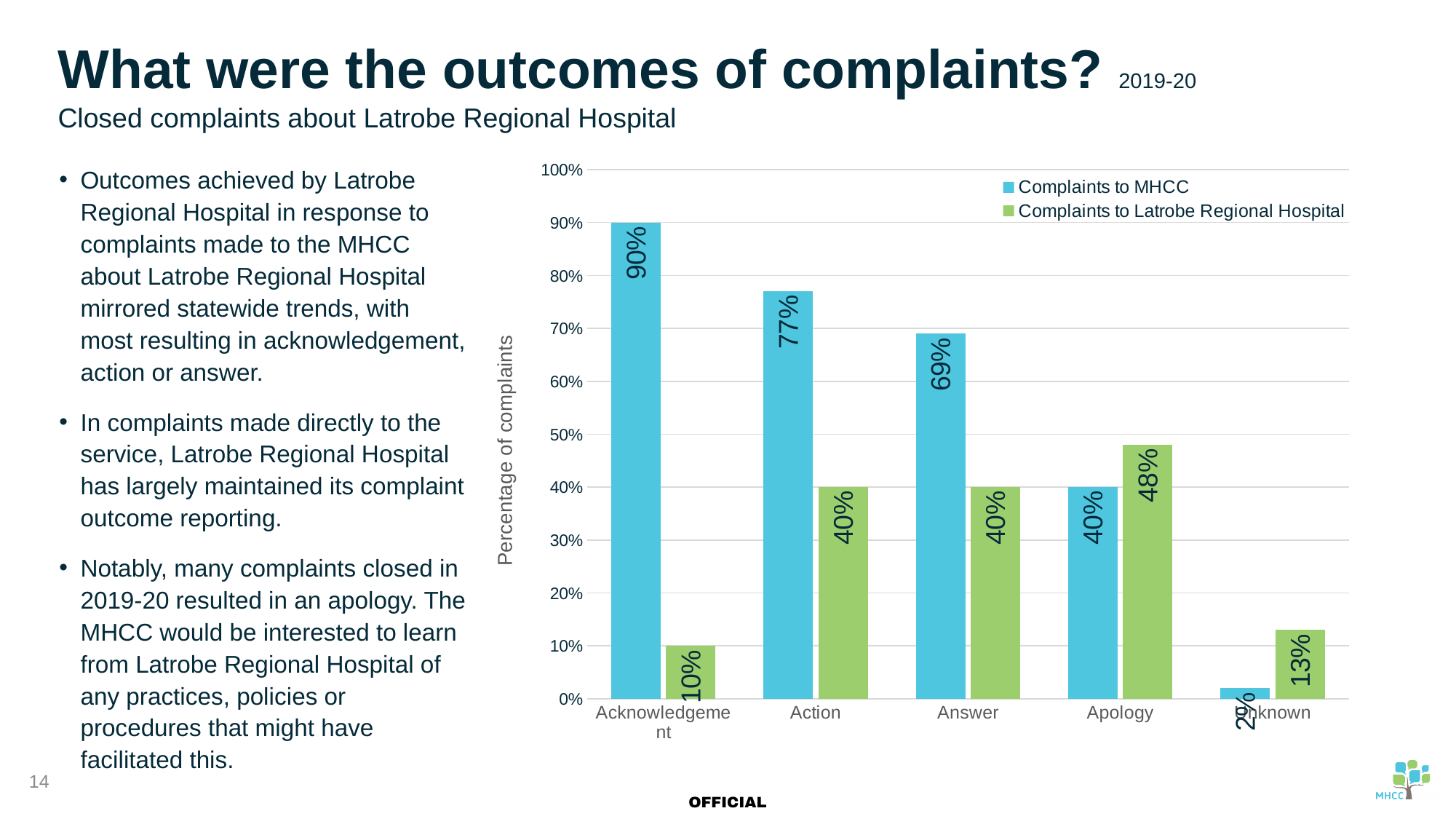

What were the outcomes of complaints? 2019-20
Closed complaints about Latrobe Regional Hospital

### Chart

| Category | Complaints to MHCC | Complaints to Latrobe Regional Hospital |
|---|---|---|
| Acknowledgement | 0.9 | 0.1 |
| Action | 0.77 | 0.4 |
| Answer | 0.69 | 0.4 |
| Apology | 0.4 | 0.48 |
| Unknown | 0.02 | 0.13 |
Outcomes achieved by Latrobe Regional Hospital in response to complaints made to the MHCC about Latrobe Regional Hospital mirrored statewide trends, with most resulting in acknowledgement, action or answer.
In complaints made directly to the service, Latrobe Regional Hospital has largely maintained its complaint outcome reporting.
Notably, many complaints closed in 2019-20 resulted in an apology. The MHCC would be interested to learn from Latrobe Regional Hospital of any practices, policies or procedures that might have facilitated this.